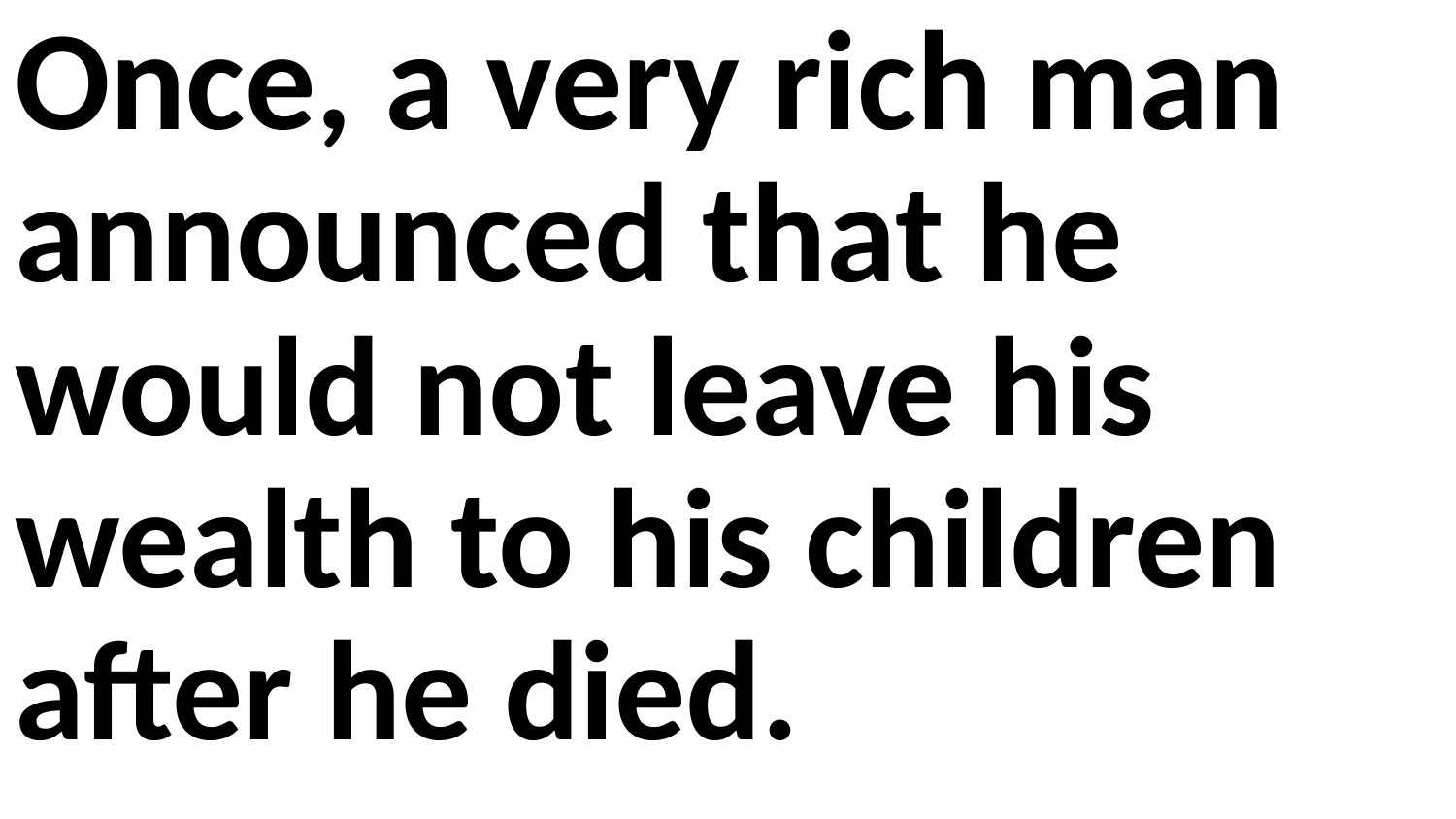

Once, a very rich man announced that he would not leave his wealth to his children after he died.